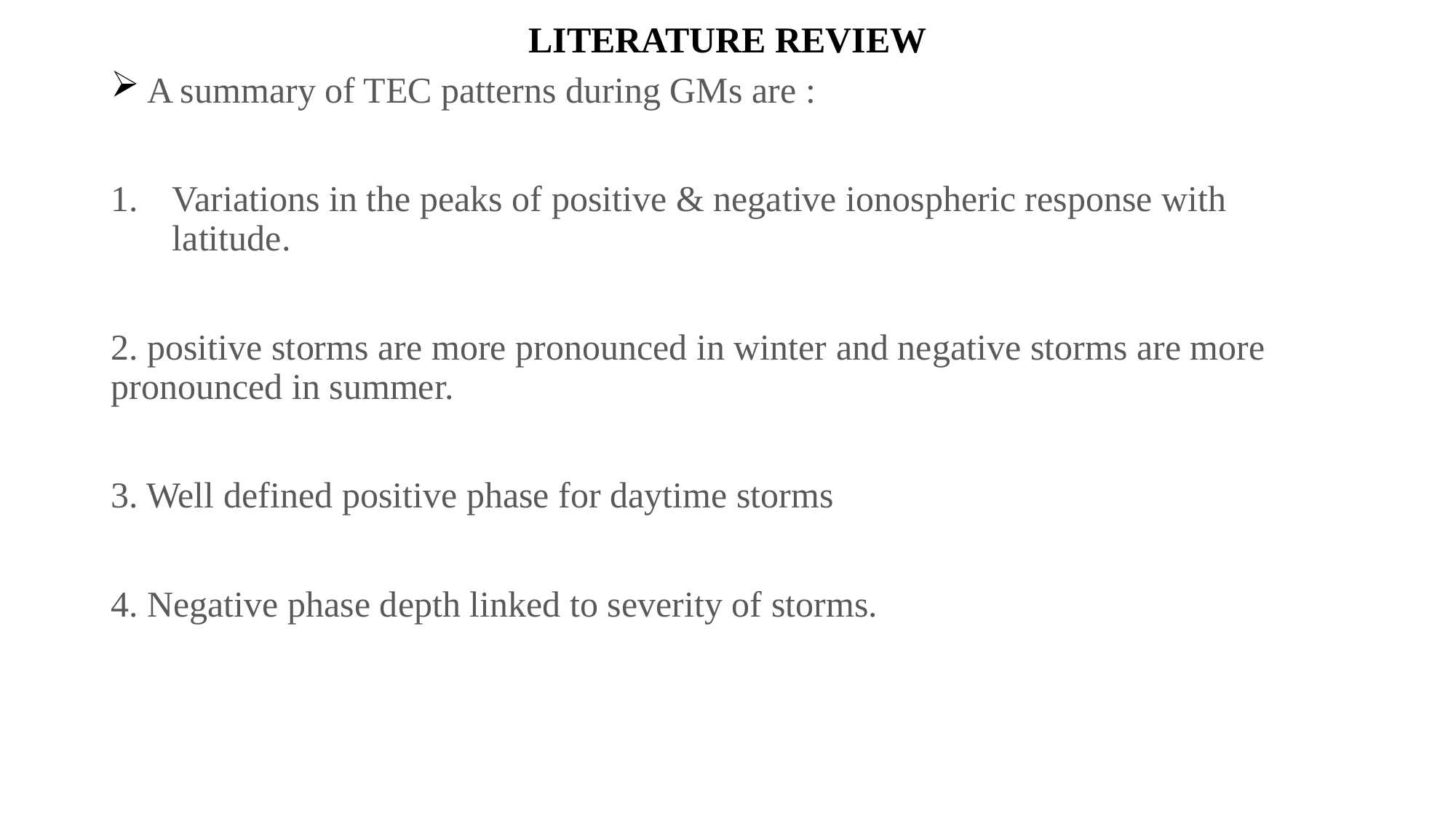

# LITERATURE REVIEW
 A summary of TEC patterns during GMs are :

Variations in the peaks of positive & negative ionospheric response with latitude.

2. positive storms are more pronounced in winter and negative storms are more pronounced in summer.

3. Well defined positive phase for daytime storms

4. Negative phase depth linked to severity of storms.